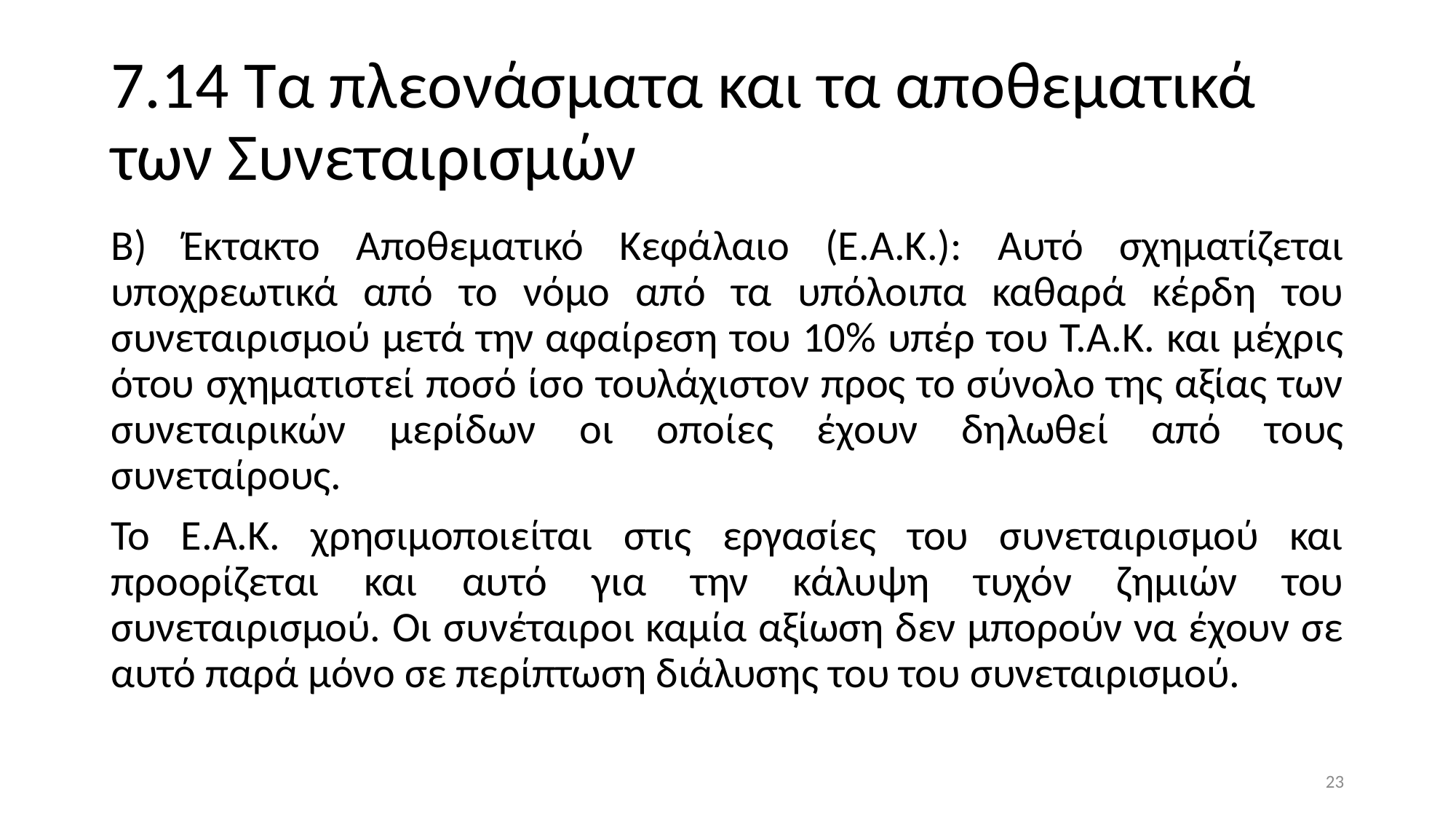

# 7.14 Τα πλεονάσματα και τα αποθεματικά των Συνεταιρισμών
Β) Έκτακτο Αποθεματικό Κεφάλαιο (Ε.Α.Κ.): Αυτό σχηματίζεται υποχρεωτικά από το νόμο από τα υπόλοιπα καθαρά κέρδη του συνεταιρισμού μετά την αφαίρεση του 10% υπέρ του Τ.Α.Κ. και μέχρις ότου σχηματιστεί ποσό ίσο τουλάχιστον προς το σύνολο της αξίας των συνεταιρικών μερίδων οι οποίες έχουν δηλωθεί από τους συνεταίρους.
Το Ε.Α.Κ. χρησιμοποιείται στις εργασίες του συνεταιρισμού και προορίζεται και αυτό για την κάλυψη τυχόν ζημιών του συνεταιρισμού. Οι συνέταιροι καμία αξίωση δεν μπορούν να έχουν σε αυτό παρά μόνο σε περίπτωση διάλυσης του του συνεταιρισμού.
23